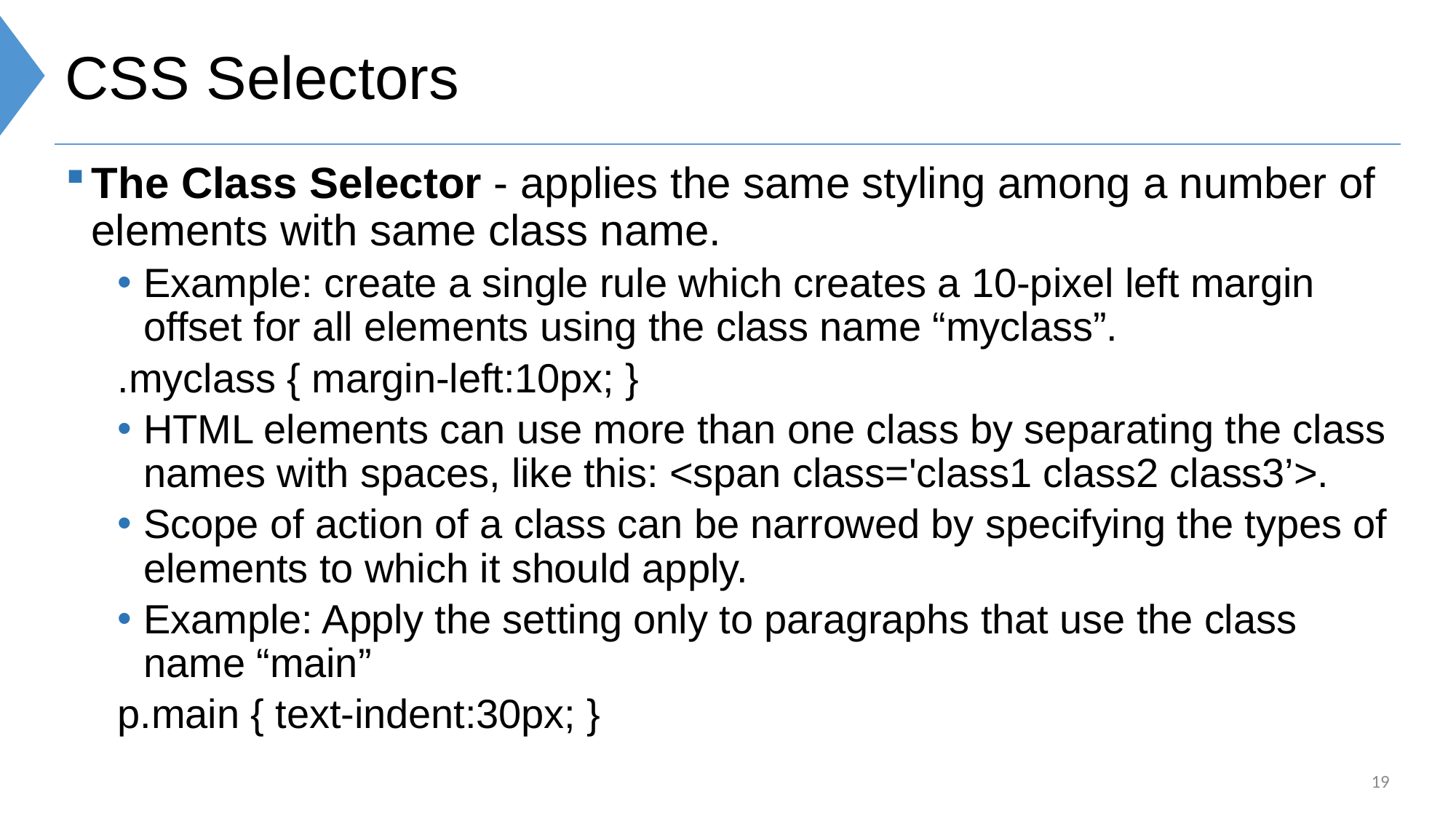

# CSS Selectors
The Class Selector - applies the same styling among a number of elements with same class name.
Example: create a single rule which creates a 10-pixel left margin offset for all elements using the class name “myclass”.
	.myclass { margin-left:10px; }
HTML elements can use more than one class by separating the class names with spaces, like this: <span class='class1 class2 class3’>.
Scope of action of a class can be narrowed by specifying the types of elements to which it should apply.
Example: Apply the setting only to paragraphs that use the class name “main”
	p.main { text-indent:30px; }

19